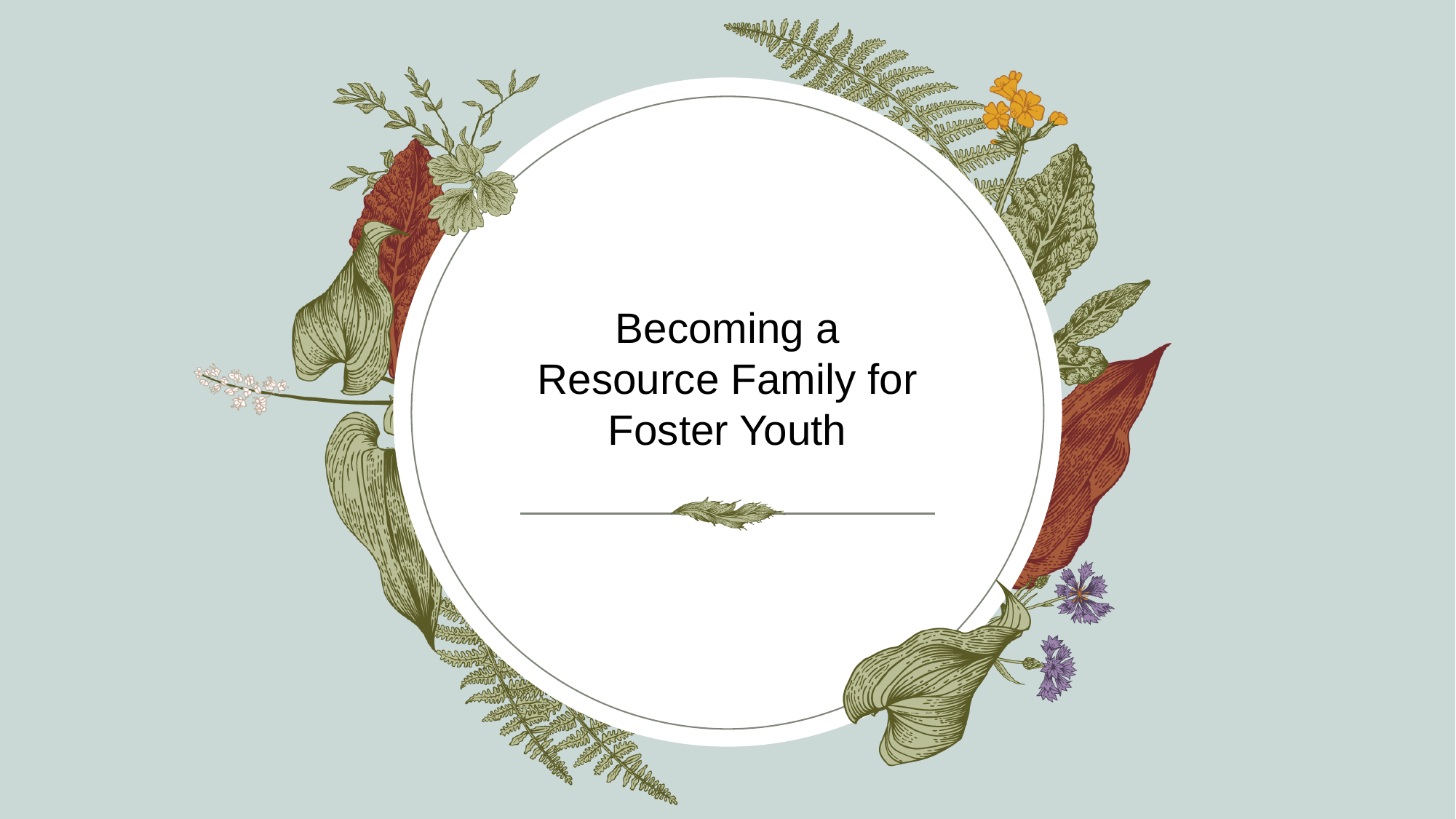

Becoming a Resource Family for Foster Youth